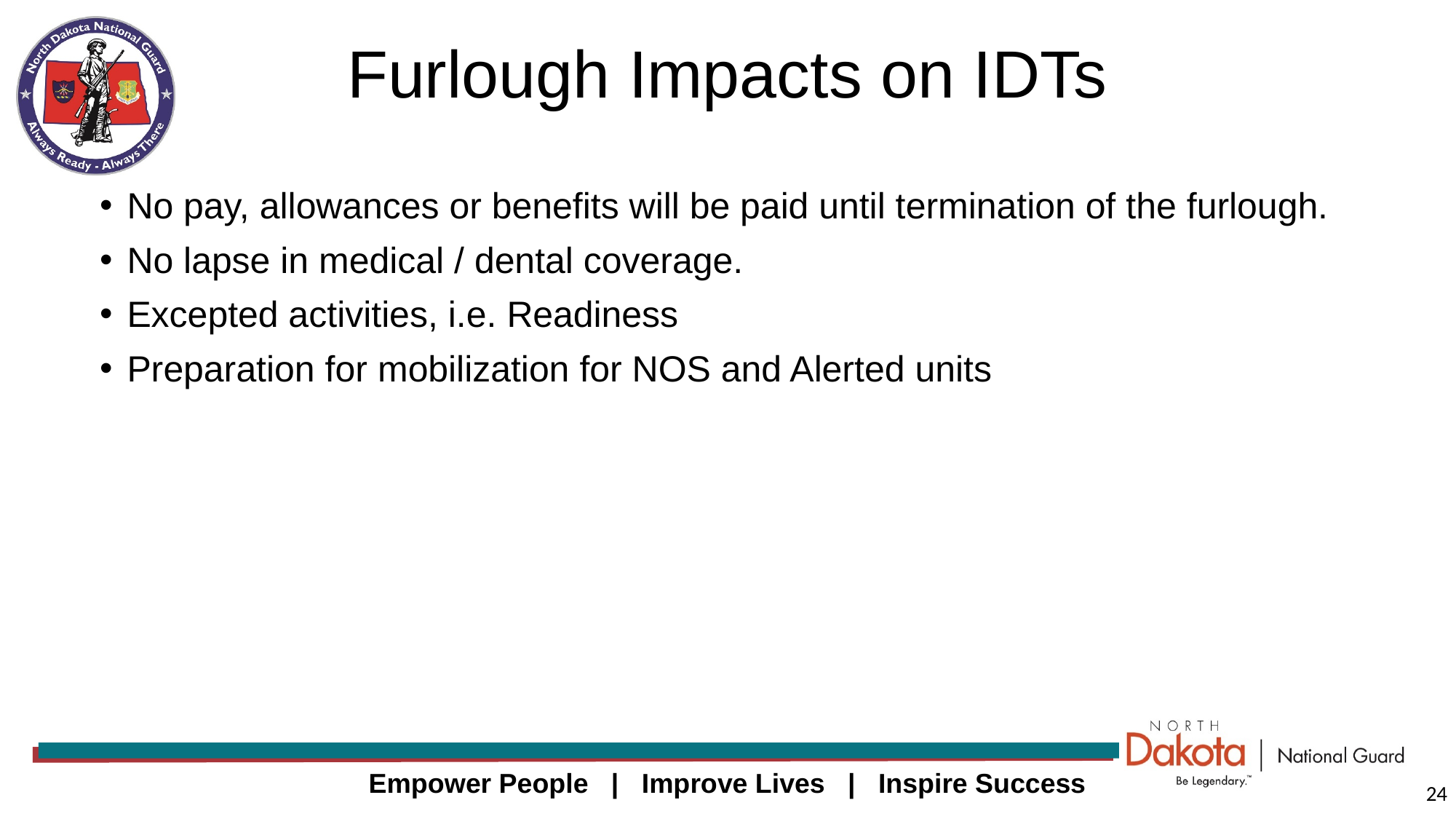

# Furlough Impacts on IDTs
No pay, allowances or benefits will be paid until termination of the furlough.
No lapse in medical / dental coverage.
Excepted activities, i.e. Readiness
Preparation for mobilization for NOS and Alerted units